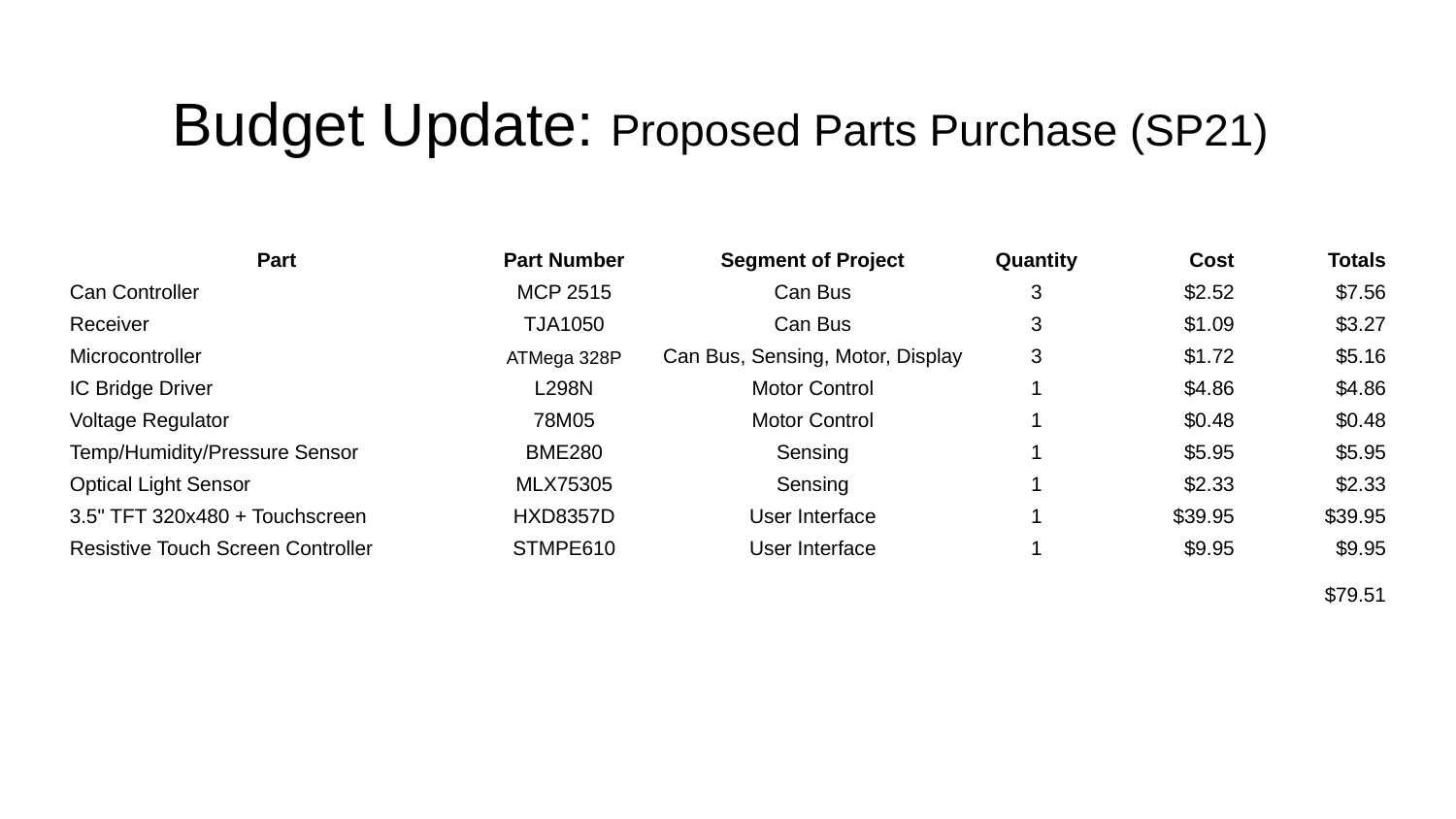

# Budget Update: Proposed Parts Purchase (SP21)
| Part | Part Number | Segment of Project | Quantity | Cost | Totals |
| --- | --- | --- | --- | --- | --- |
| Can Controller | MCP 2515 | Can Bus | 3 | $2.52 | $7.56 |
| Receiver | TJA1050 | Can Bus | 3 | $1.09 | $3.27 |
| Microcontroller | ATMega 328P | Can Bus, Sensing, Motor, Display | 3 | $1.72 | $5.16 |
| IC Bridge Driver | L298N | Motor Control | 1 | $4.86 | $4.86 |
| Voltage Regulator | 78M05 | Motor Control | 1 | $0.48 | $0.48 |
| Temp/Humidity/Pressure Sensor | BME280 | Sensing | 1 | $5.95 | $5.95 |
| Optical Light Sensor | MLX75305 | Sensing | 1 | $2.33 | $2.33 |
| 3.5" TFT 320x480 + Touchscreen | HXD8357D | User Interface | 1 | $39.95 | $39.95 |
| Resistive Touch Screen Controller | STMPE610 | User Interface | 1 | $9.95 | $9.95 |
|  |  |  |  |  | $79.51 |